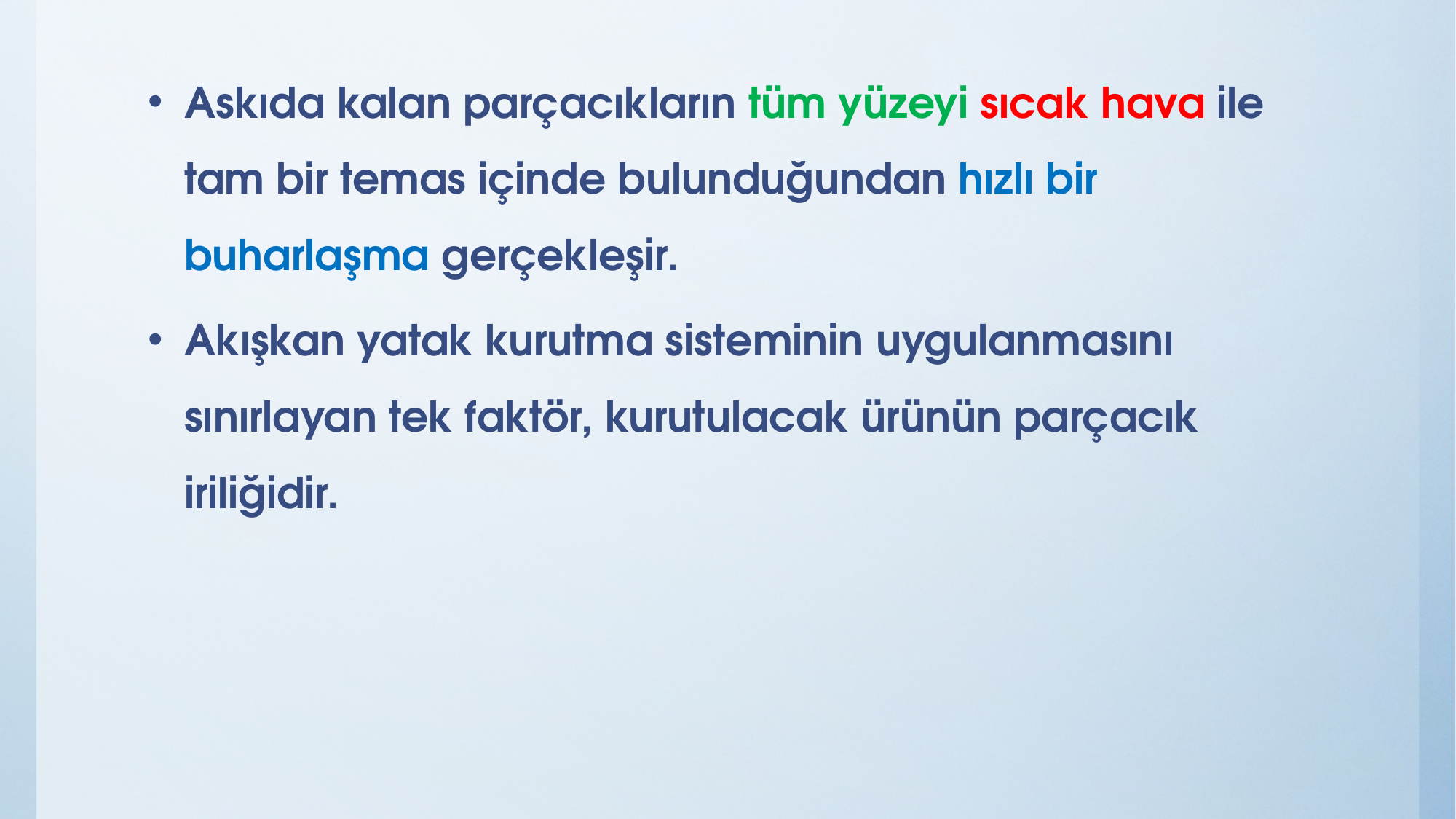

Askıda kalan parçacıkların tüm yüzeyi sıcak hava ile tam bir temas içinde bulunduğundan hızlı bir buharlaşma gerçekleşir.
Akışkan yatak kurutma sisteminin uygulanmasını sınırlayan tek faktör, kurutulacak ürünün parçacık iriliğidir.